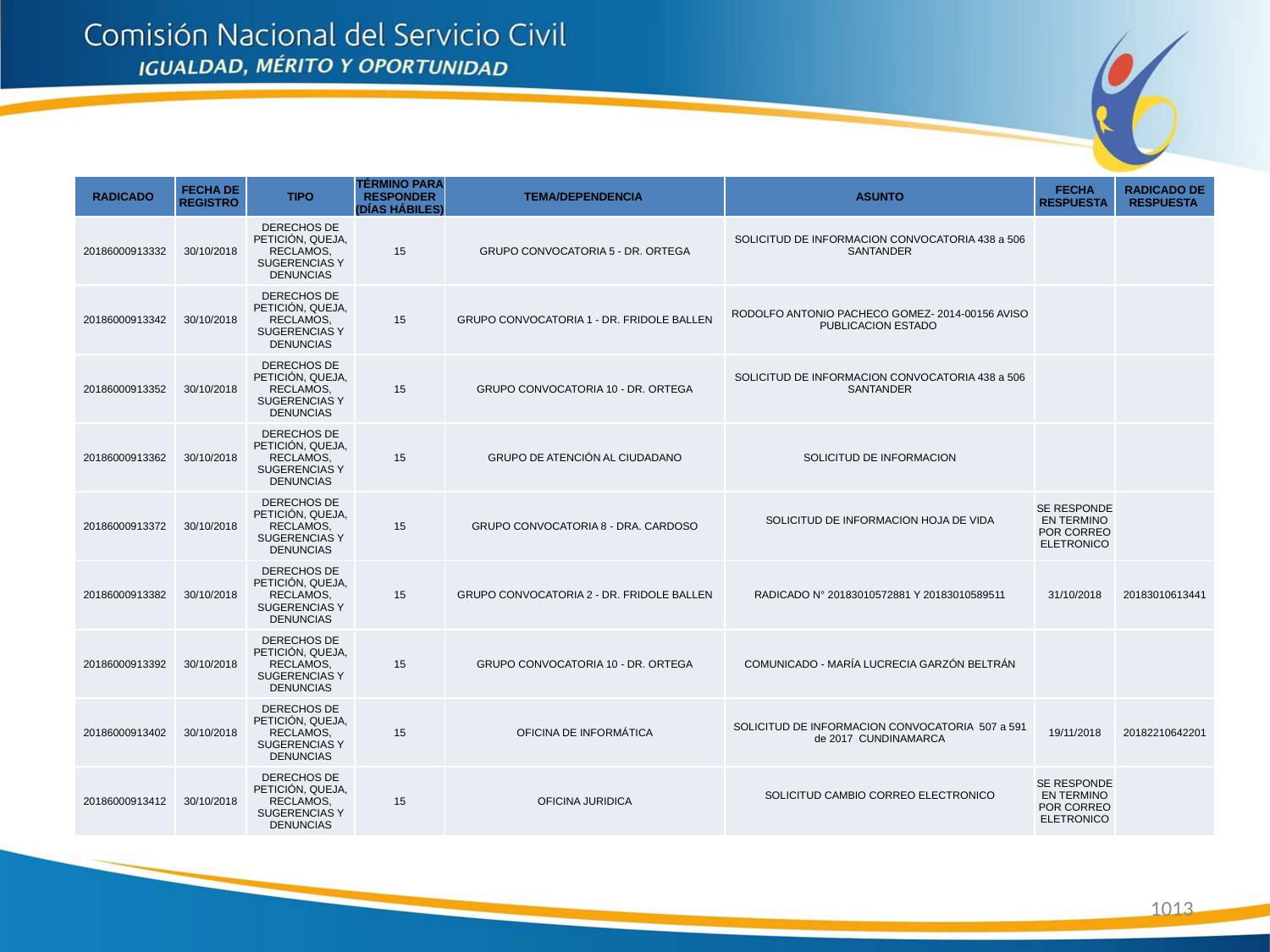

| RADICADO | FECHA DE REGISTRO | TIPO | TÉRMINO PARA RESPONDER (DÍAS HÁBILES) | TEMA/DEPENDENCIA | ASUNTO | FECHA RESPUESTA | RADICADO DE RESPUESTA |
| --- | --- | --- | --- | --- | --- | --- | --- |
| 20186000913332 | 30/10/2018 | DERECHOS DE PETICIÓN, QUEJA, RECLAMOS, SUGERENCIAS Y DENUNCIAS | 15 | GRUPO CONVOCATORIA 5 - DR. ORTEGA | SOLICITUD DE INFORMACION CONVOCATORIA 438 a 506 SANTANDER |  |  |
| 20186000913342 | 30/10/2018 | DERECHOS DE PETICIÓN, QUEJA, RECLAMOS, SUGERENCIAS Y DENUNCIAS | 15 | GRUPO CONVOCATORIA 1 - DR. FRIDOLE BALLEN | RODOLFO ANTONIO PACHECO GOMEZ- 2014-00156 AVISO PUBLICACION ESTADO |  |  |
| 20186000913352 | 30/10/2018 | DERECHOS DE PETICIÓN, QUEJA, RECLAMOS, SUGERENCIAS Y DENUNCIAS | 15 | GRUPO CONVOCATORIA 10 - DR. ORTEGA | SOLICITUD DE INFORMACION CONVOCATORIA 438 a 506 SANTANDER |  |  |
| 20186000913362 | 30/10/2018 | DERECHOS DE PETICIÓN, QUEJA, RECLAMOS, SUGERENCIAS Y DENUNCIAS | 15 | GRUPO DE ATENCIÓN AL CIUDADANO | SOLICITUD DE INFORMACION |  |  |
| 20186000913372 | 30/10/2018 | DERECHOS DE PETICIÓN, QUEJA, RECLAMOS, SUGERENCIAS Y DENUNCIAS | 15 | GRUPO CONVOCATORIA 8 - DRA. CARDOSO | SOLICITUD DE INFORMACION HOJA DE VIDA | SE RESPONDE EN TERMINO POR CORREO ELETRONICO |  |
| 20186000913382 | 30/10/2018 | DERECHOS DE PETICIÓN, QUEJA, RECLAMOS, SUGERENCIAS Y DENUNCIAS | 15 | GRUPO CONVOCATORIA 2 - DR. FRIDOLE BALLEN | RADICADO N° 20183010572881 Y 20183010589511 | 31/10/2018 | 20183010613441 |
| 20186000913392 | 30/10/2018 | DERECHOS DE PETICIÓN, QUEJA, RECLAMOS, SUGERENCIAS Y DENUNCIAS | 15 | GRUPO CONVOCATORIA 10 - DR. ORTEGA | COMUNICADO - MARÍA LUCRECIA GARZÓN BELTRÁN |  |  |
| 20186000913402 | 30/10/2018 | DERECHOS DE PETICIÓN, QUEJA, RECLAMOS, SUGERENCIAS Y DENUNCIAS | 15 | OFICINA DE INFORMÁTICA | SOLICITUD DE INFORMACION CONVOCATORIA 507 a 591 de 2017 CUNDINAMARCA | 19/11/2018 | 20182210642201 |
| 20186000913412 | 30/10/2018 | DERECHOS DE PETICIÓN, QUEJA, RECLAMOS, SUGERENCIAS Y DENUNCIAS | 15 | OFICINA JURIDICA | SOLICITUD CAMBIO CORREO ELECTRONICO | SE RESPONDE EN TERMINO POR CORREO ELETRONICO |  |
1013